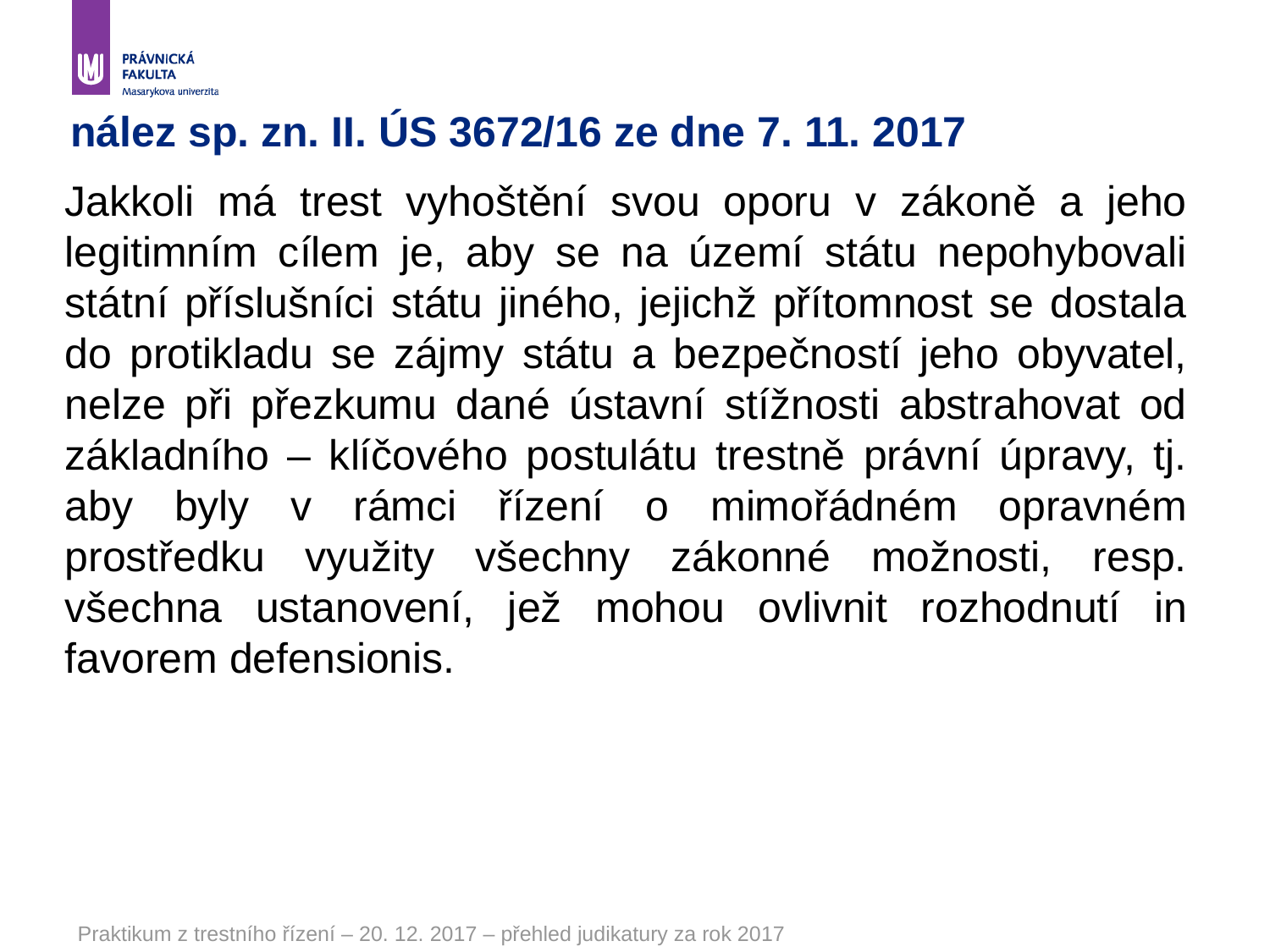

# nález sp. zn. II. ÚS 3672/16 ze dne 7. 11. 2017
Jakkoli má trest vyhoštění svou oporu v zákoně a jeho legitimním cílem je, aby se na území státu nepohybovali státní příslušníci státu jiného, jejichž přítomnost se dostala do protikladu se zájmy státu a bezpečností jeho obyvatel, nelze při přezkumu dané ústavní stížnosti abstrahovat od základního – klíčového postulátu trestně právní úpravy, tj. aby byly v rámci řízení o mimořádném opravném prostředku využity všechny zákonné možnosti, resp. všechna ustanovení, jež mohou ovlivnit rozhodnutí in favorem defensionis.
Praktikum z trestního řízení – 20. 12. 2017 – přehled judikatury za rok 2017